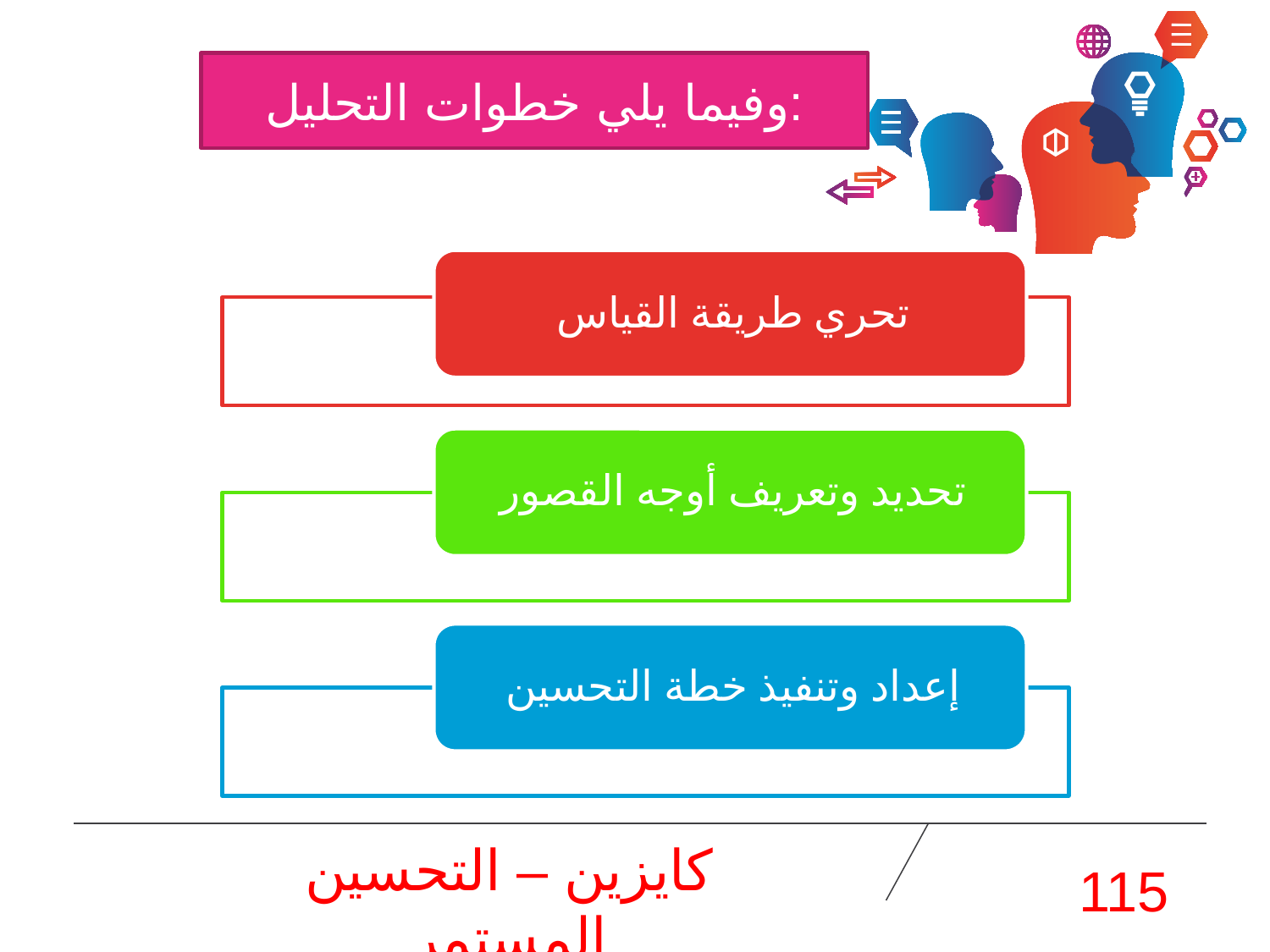

وفيما يلي خطوات التحليل:
تحري طريقة القياس
تحديد وتعريف أوجه القصور
إعداد وتنفيذ خطة التحسين
كايزين – التحسين المستمر
115